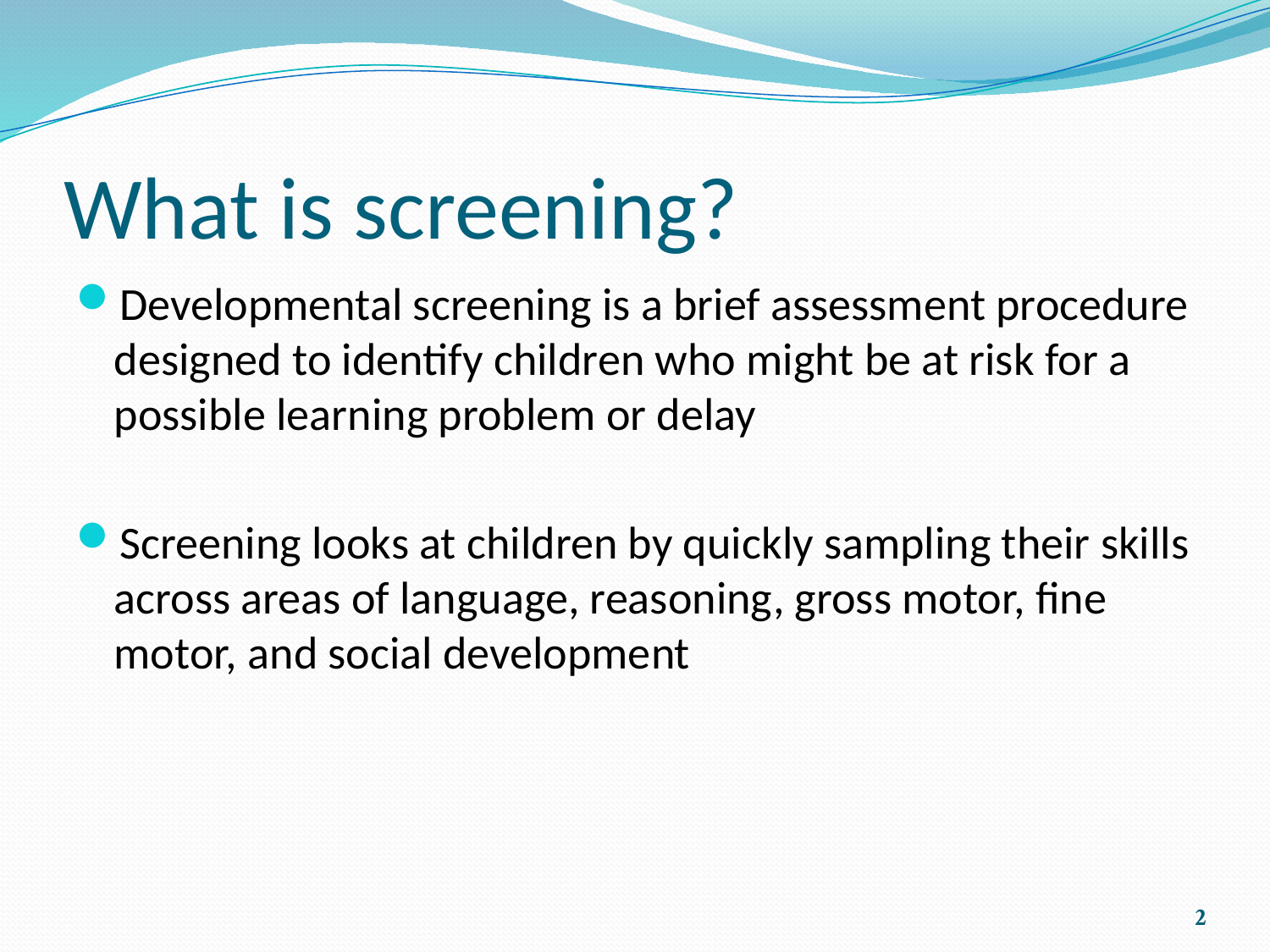

# What is screening?
Developmental screening is a brief assessment procedure designed to identify children who might be at risk for a possible learning problem or delay

Screening looks at children by quickly sampling their skills across areas of language, reasoning, gross motor, fine motor, and social development
2